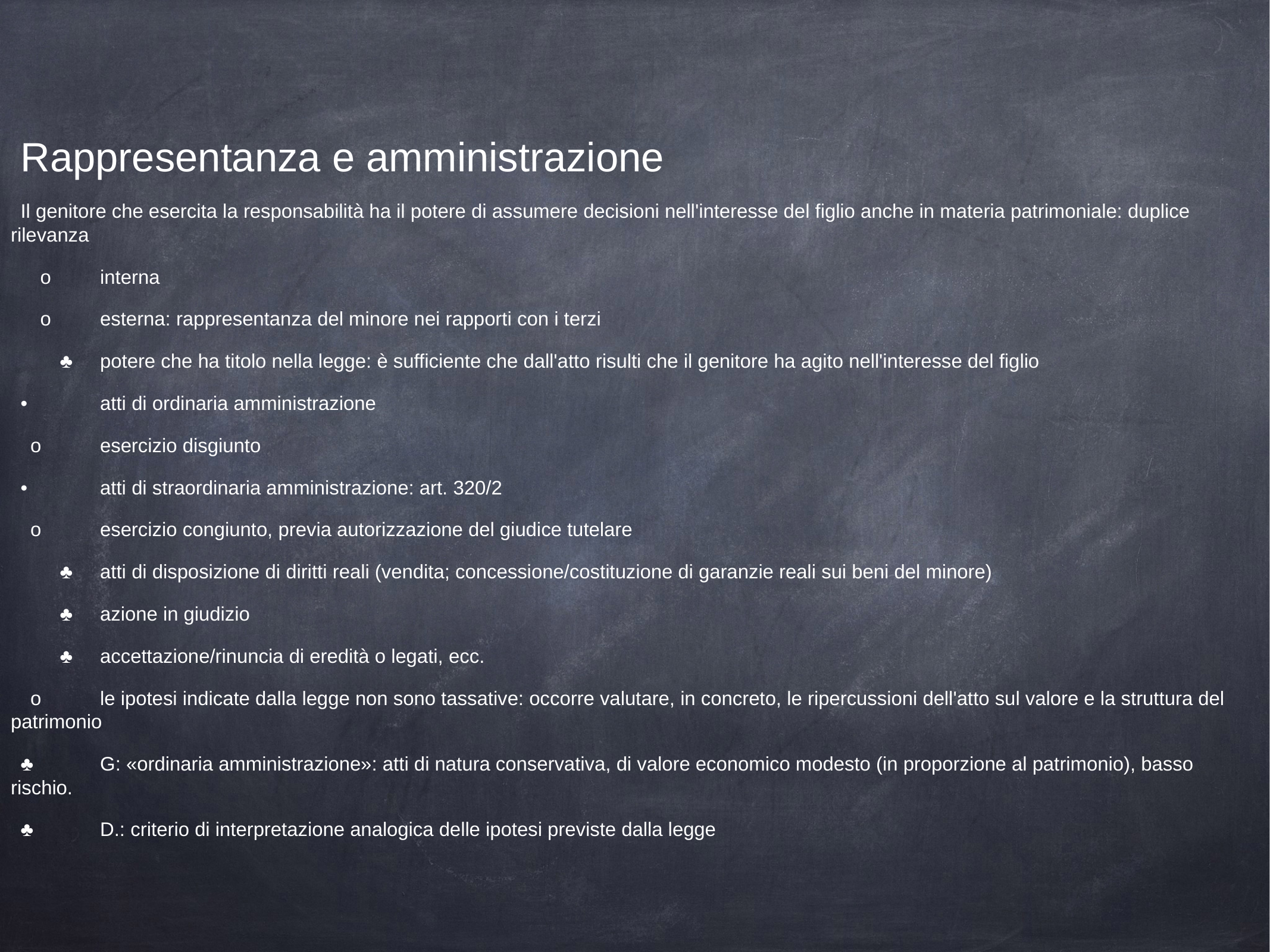

Rappresentanza e amministrazione
Il genitore che esercita la responsabilità ha il potere di assumere decisioni nell'interesse del figlio anche in materia patrimoniale: duplice rilevanza
o	interna
o	esterna: rappresentanza del minore nei rapporti con i terzi
♣	potere che ha titolo nella legge: è sufficiente che dall'atto risulti che il genitore ha agito nell'interesse del figlio
•	atti di ordinaria amministrazione
o	esercizio disgiunto
•	atti di straordinaria amministrazione: art. 320/2
o	esercizio congiunto, previa autorizzazione del giudice tutelare
♣	atti di disposizione di diritti reali (vendita; concessione/costituzione di garanzie reali sui beni del minore)
♣	azione in giudizio
♣	accettazione/rinuncia di eredità o legati, ecc.
o	le ipotesi indicate dalla legge non sono tassative: occorre valutare, in concreto, le ripercussioni dell'atto sul valore e la struttura del patrimonio
♣	G: «ordinaria amministrazione»: atti di natura conservativa, di valore economico modesto (in proporzione al patrimonio), basso rischio.
♣	D.: criterio di interpretazione analogica delle ipotesi previste dalla legge